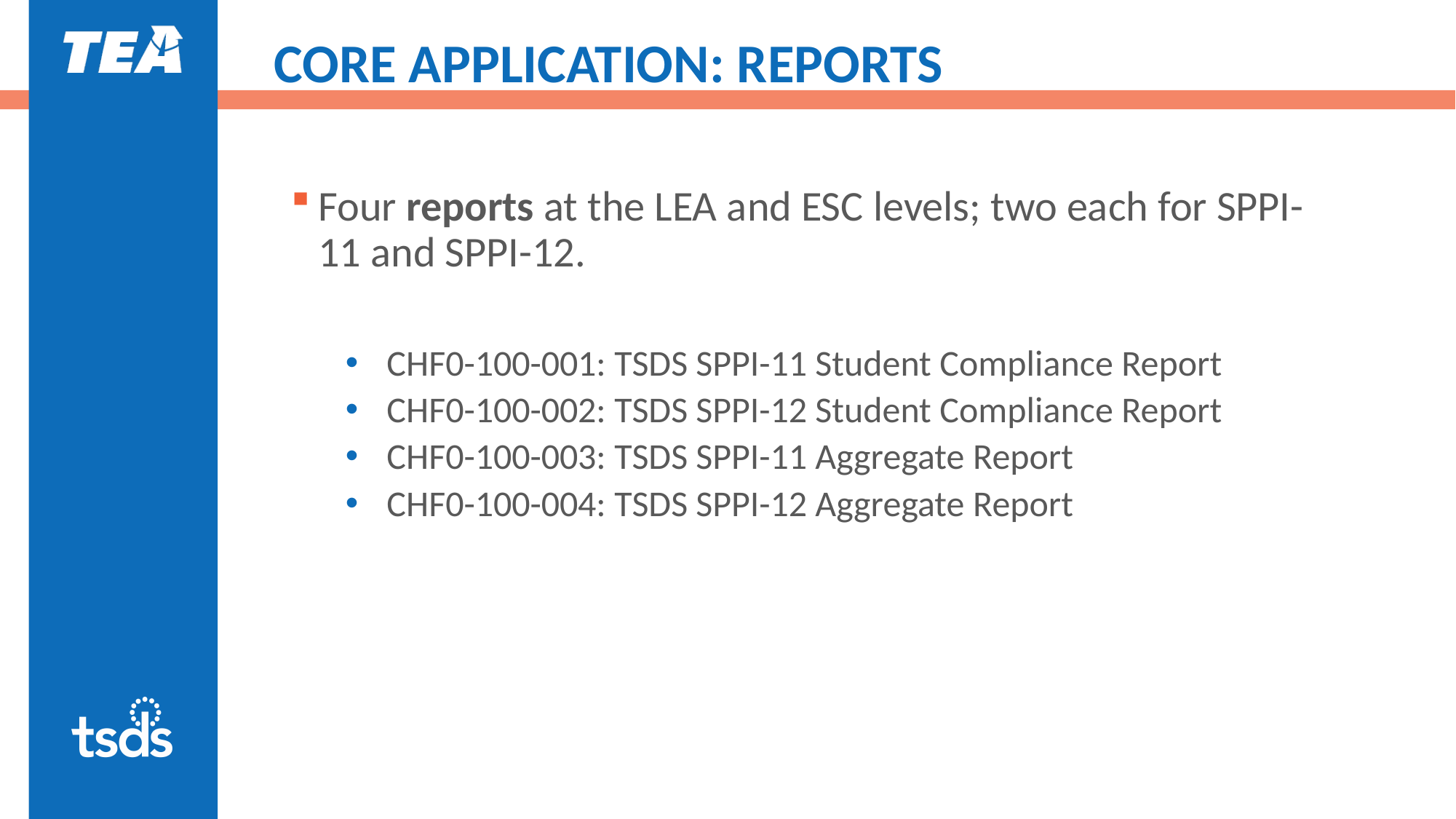

# CORE APPLICATION: REPORTS
Four reports at the LEA and ESC levels; two each for SPPI-11 and SPPI-12.

CHF0-100-001: TSDS SPPI-11 Student Compliance Report
CHF0-100-002: TSDS SPPI-12 Student Compliance Report
CHF0-100-003: TSDS SPPI-11 Aggregate Report
CHF0-100-004: TSDS SPPI-12 Aggregate Report